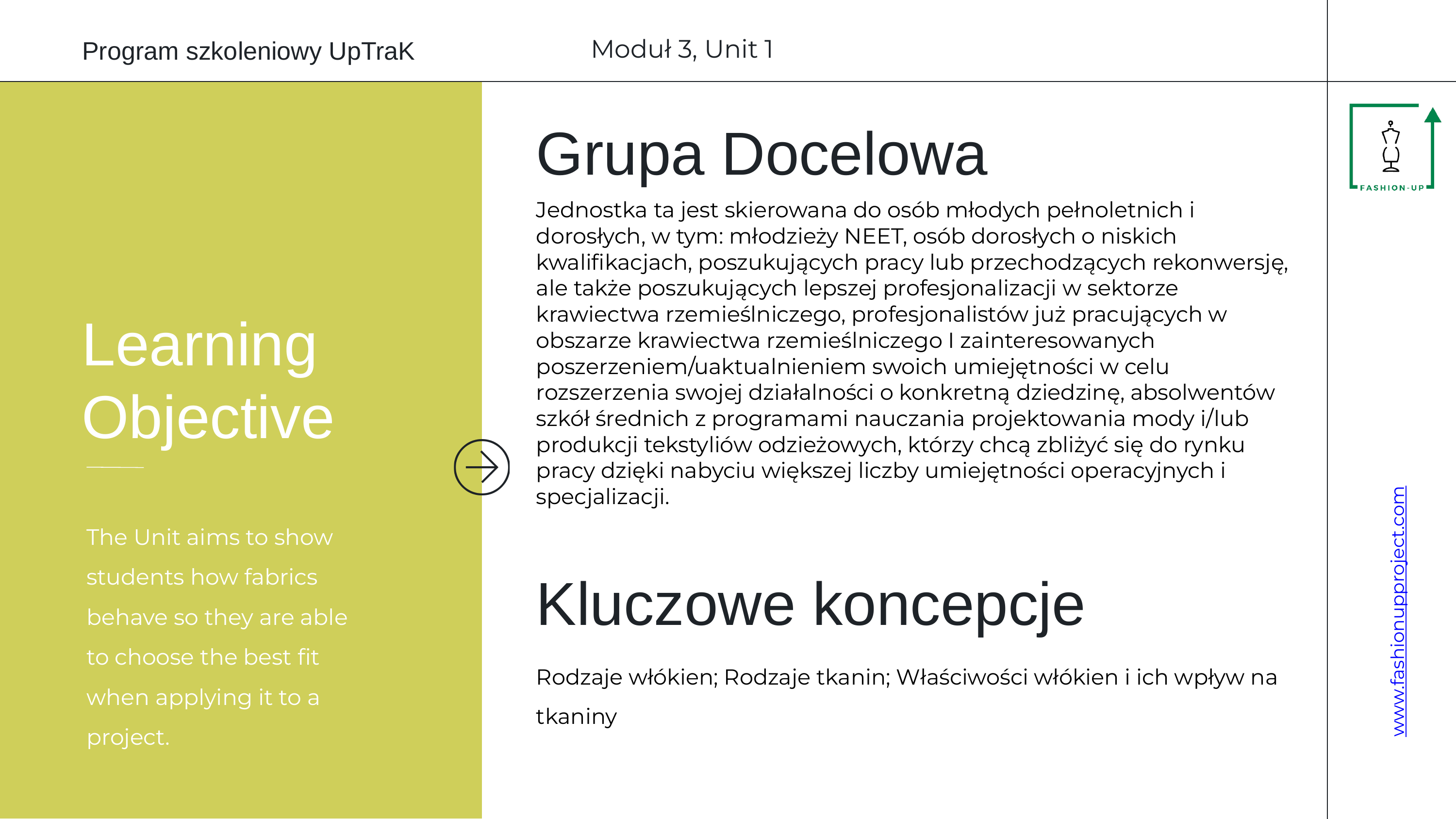

Moduł 3, Unit 1

www.fashionupproject.com
Program szkoleniowy UpTraK

Grupa Docelowa
Jednostka ta jest skierowana do osób młodych pełnoletnich i dorosłych, w tym: młodzieży NEET, osób dorosłych o niskich kwalifikacjach, poszukujących pracy lub przechodzących rekonwersję, ale także poszukujących lepszej profesjonalizacji w sektorze krawiectwa rzemieślniczego, profesjonalistów już pracujących w obszarze krawiectwa rzemieślniczego I zainteresowanych poszerzeniem/uaktualnieniem swoich umiejętności w celu rozszerzenia swojej działalności o konkretną dziedzinę, absolwentów szkół średnich z programami nauczania projektowania mody i/lub produkcji tekstyliów odzieżowych, którzy chcą zbliżyć się do rynku pracy dzięki nabyciu większej liczby umiejętności operacyjnych i specjalizacji.

Learning
Objective

The Unit aims to show students how fabrics behave so they are able to choose the best fit when applying it to a project.
Kluczowe koncepcje
Rodzaje włókien; Rodzaje tkanin; Właściwości włókien i ich wpływ na tkaniny